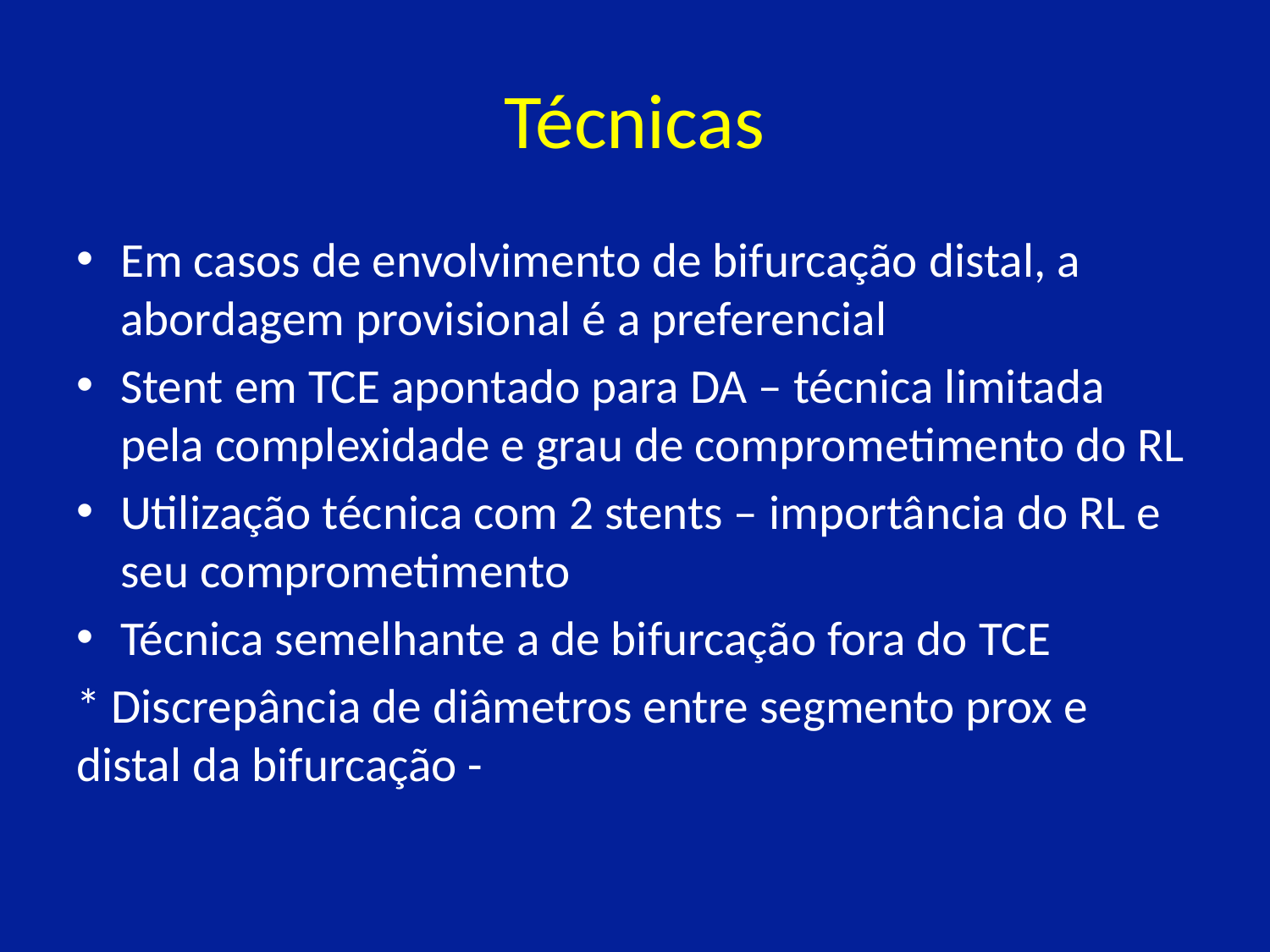

# Técnicas
Em casos de envolvimento de bifurcação distal, a abordagem provisional é a preferencial
Stent em TCE apontado para DA – técnica limitada pela complexidade e grau de comprometimento do RL
Utilização técnica com 2 stents – importância do RL e seu comprometimento
Técnica semelhante a de bifurcação fora do TCE
* Discrepância de diâmetros entre segmento prox e distal da bifurcação -